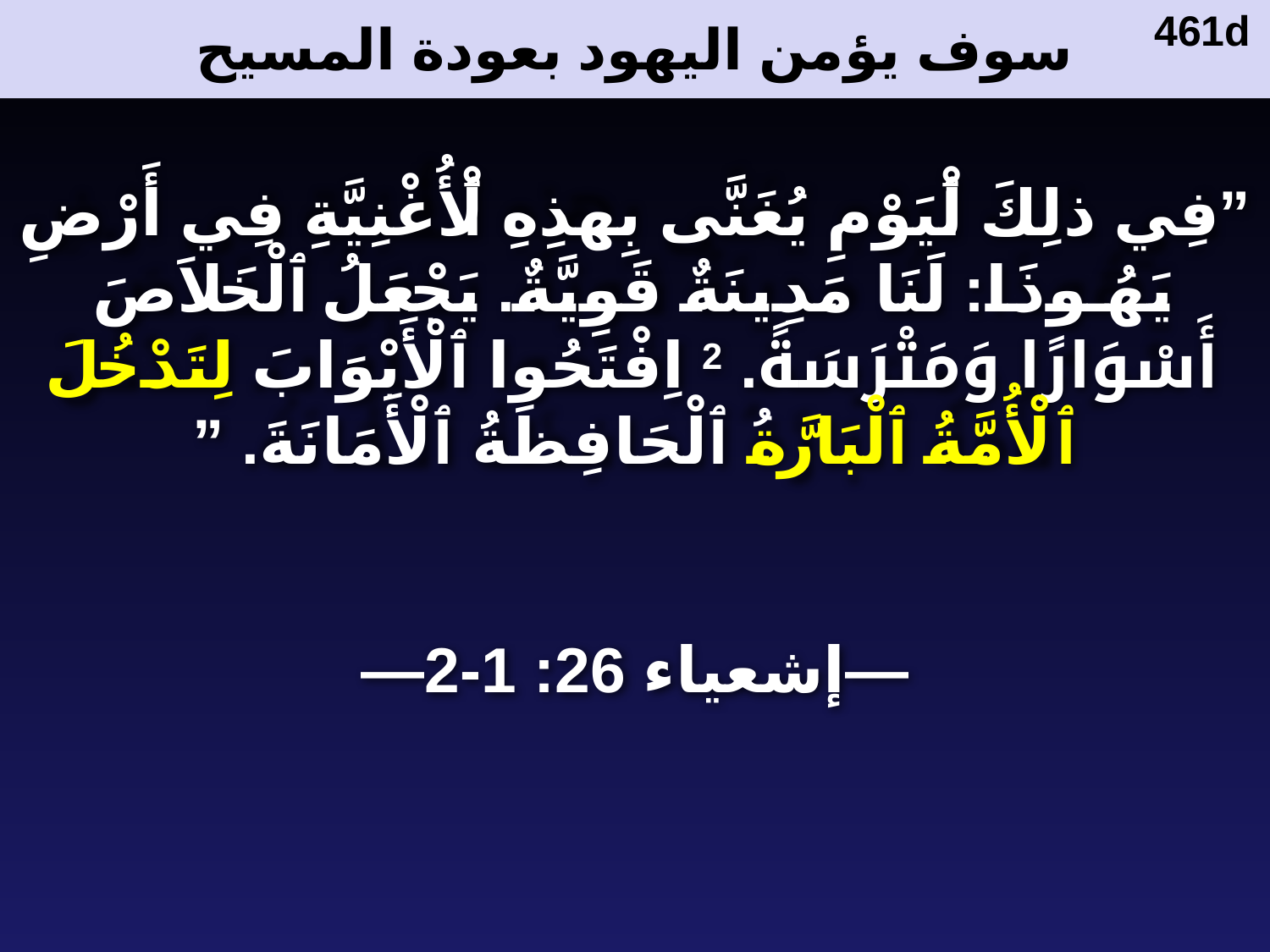

# سوف يؤمن اليهود بعودة المسيح
461d
”فِي ذلِكَ ٱلْيَوْمِ يُغَنَّى بِهذِهِ ٱلْأُغْنِيَّةِ فِي أَرْضِ يَهُوذَا: لَنَا مَدِينَةٌ قَوِيَّةٌ. يَجْعَلُ ٱلْخَلاَصَ أَسْوَارًا وَمَتْرَسَةً. 2 اِفْتَحُوا ٱلْأَبْوَابَ لِتَدْخُلَ ٱلْأُمَّةُ ٱلْبَارَّةُ ٱلْحَافِظَةُ ٱلْأَمَانَةَ. ”

—إشعياء 26: 1-2—